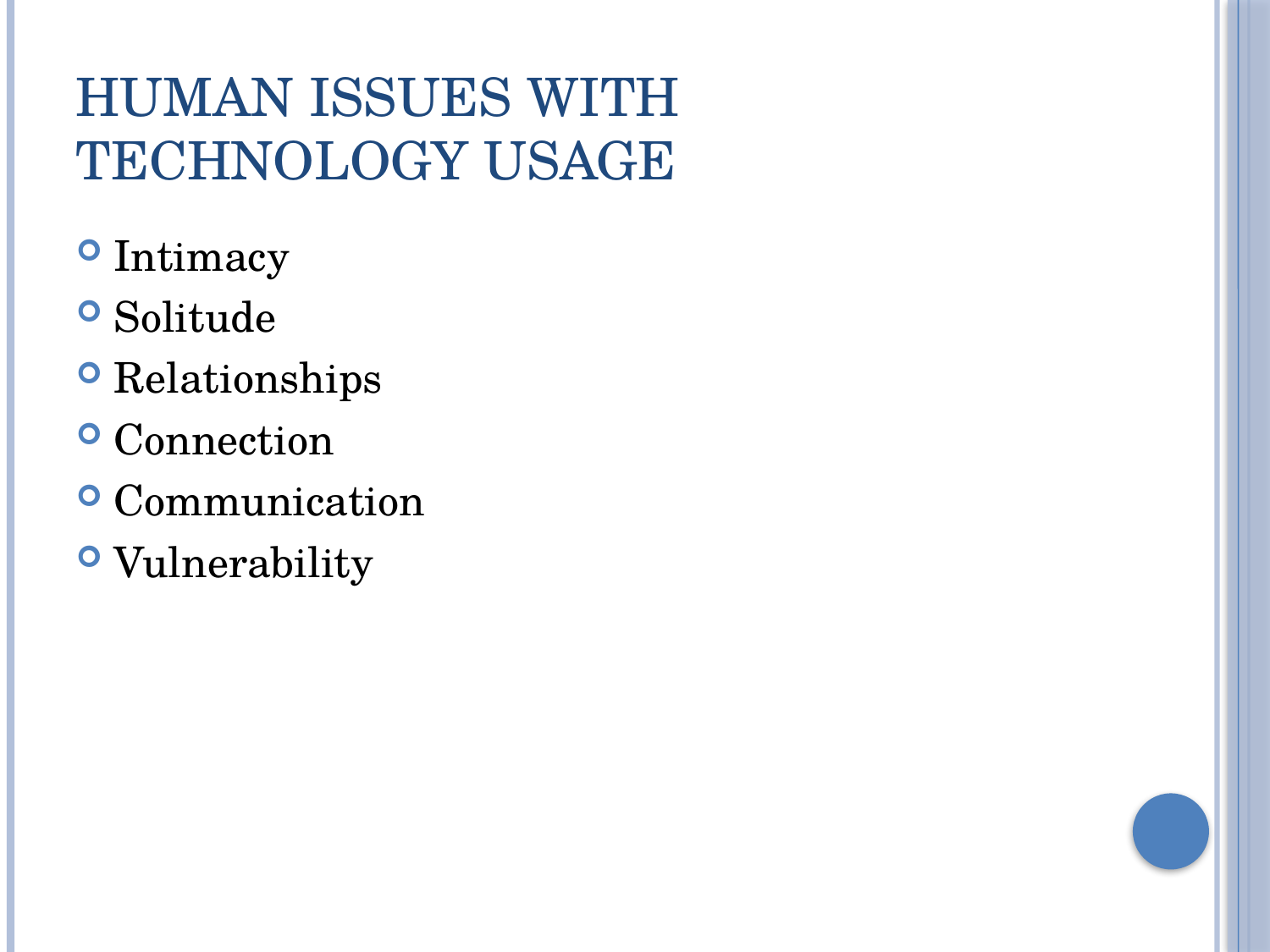

# Human issues with Technology Usage
Intimacy
Solitude
Relationships
Connection
Communication
Vulnerability